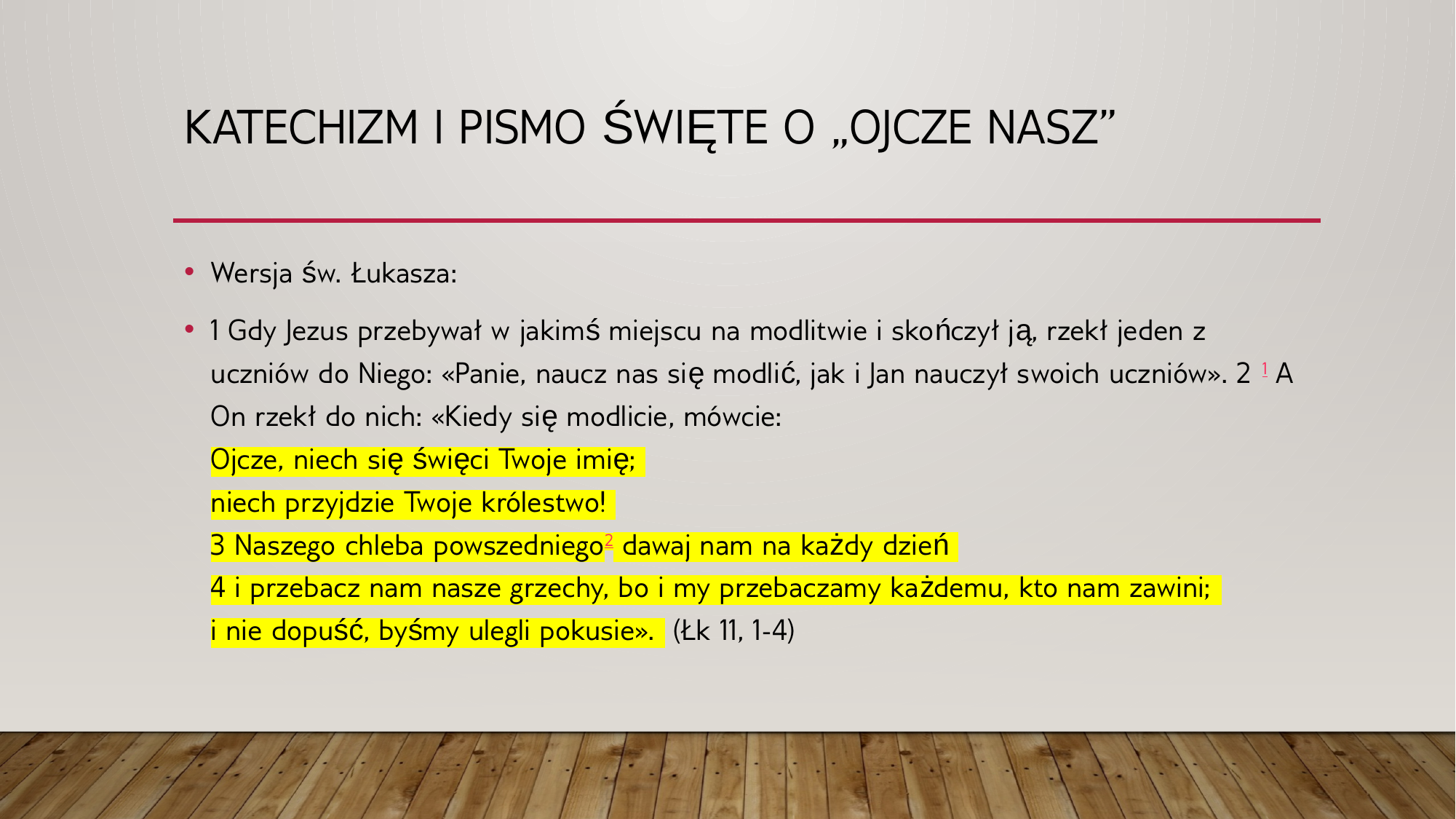

# Katechizm i pismo święte o „ojcze nasz”
Wersja św. Łukasza:
1 Gdy Jezus przebywał w jakimś miejscu na modlitwie i skończył ją, rzekł jeden z uczniów do Niego: «Panie, naucz nas się modlić, jak i Jan nauczył swoich uczniów». 2 1 A On rzekł do nich: «Kiedy się modlicie, mówcie:
Ojcze, niech się święci Twoje imię;
niech przyjdzie Twoje królestwo!
3 Naszego chleba powszedniego2 dawaj nam na każdy dzień
4 i przebacz nam nasze grzechy, bo i my przebaczamy każdemu, kto nam zawini;
i nie dopuść, byśmy ulegli pokusie».  (Łk 11, 1-4)